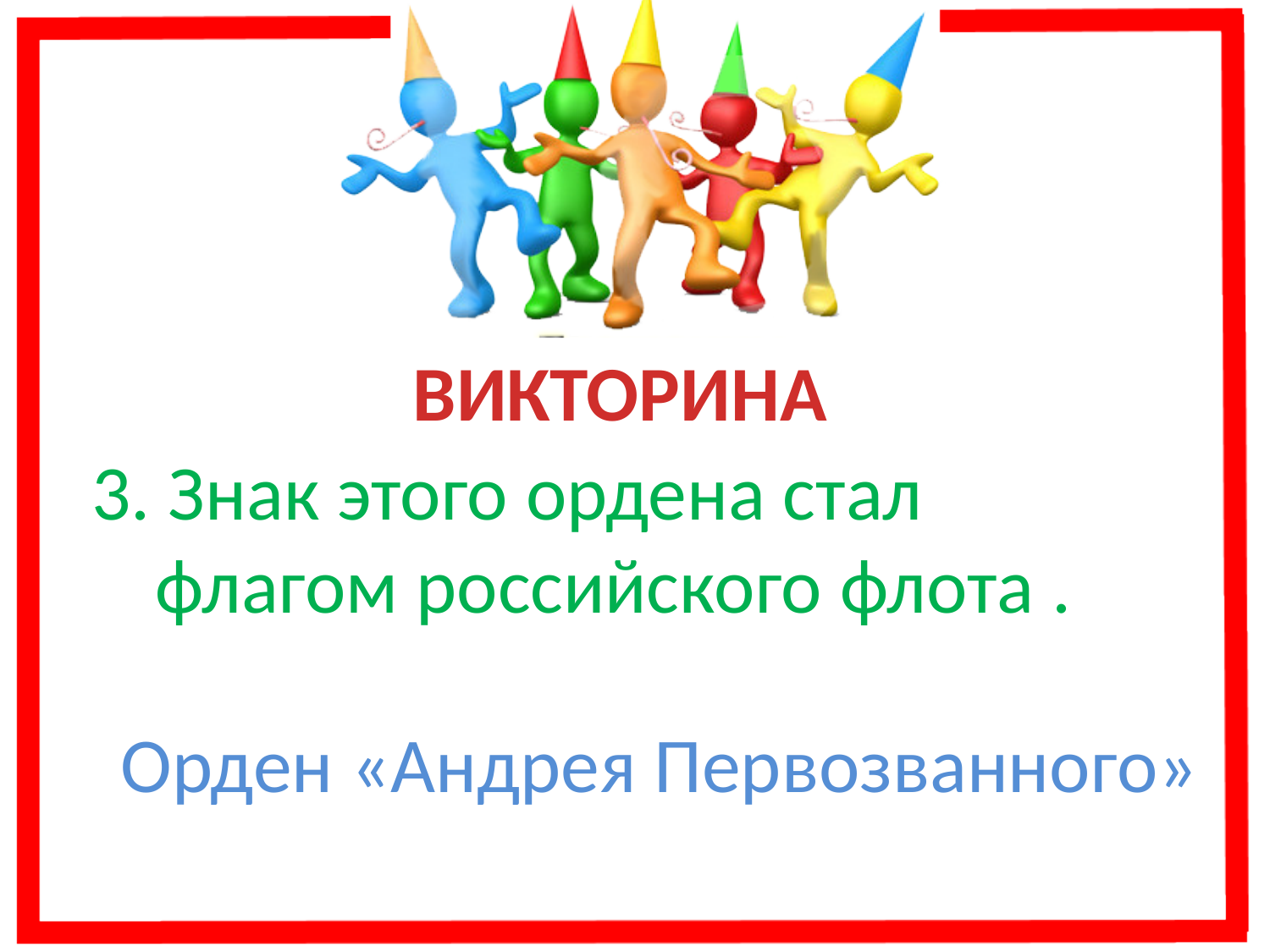

ВИКТОРИНА
3. Знак этого ордена стал флагом российского флота .
Орден «Андрея Первозванного»